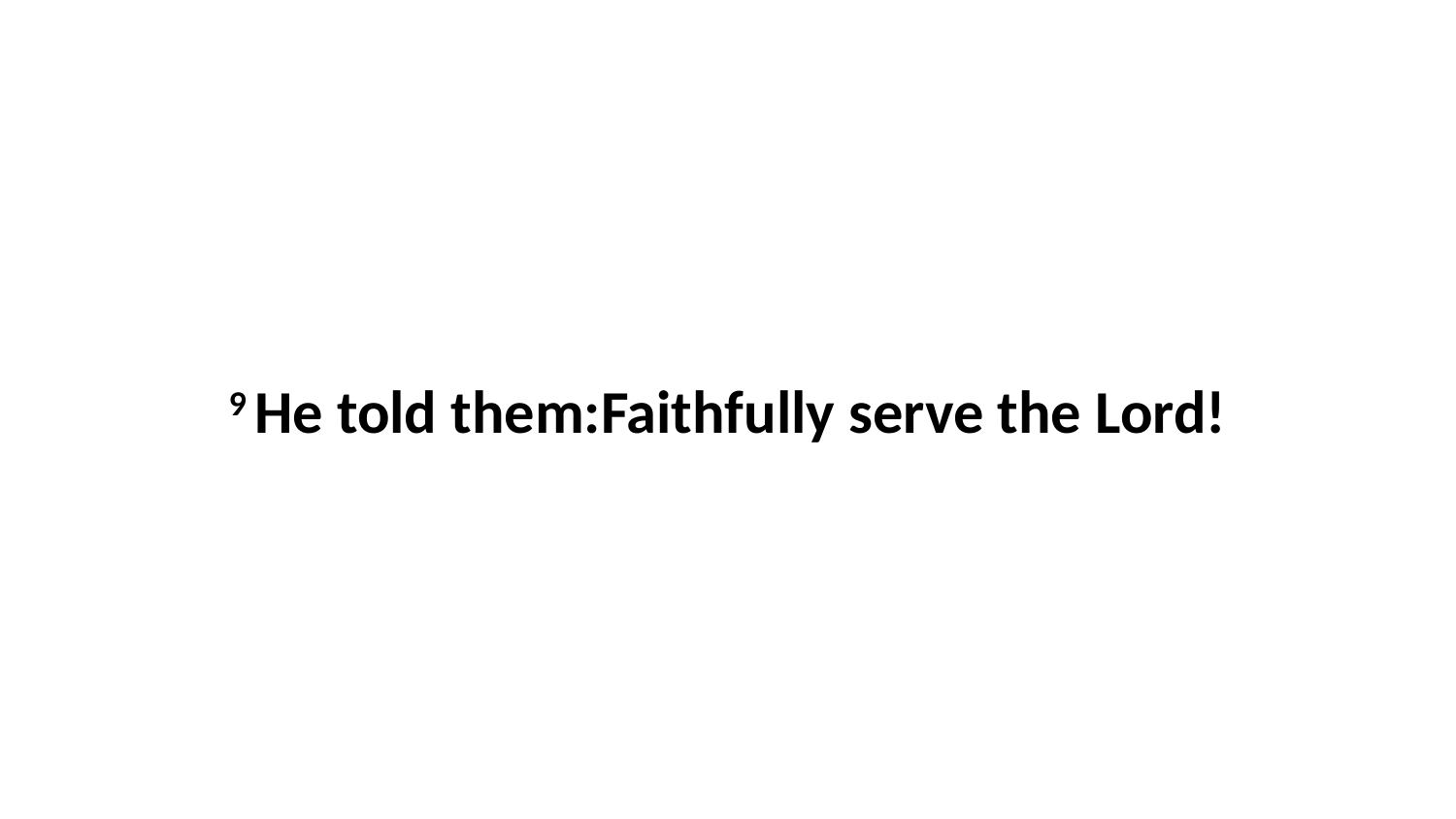

9 He told them:Faithfully serve the Lord!